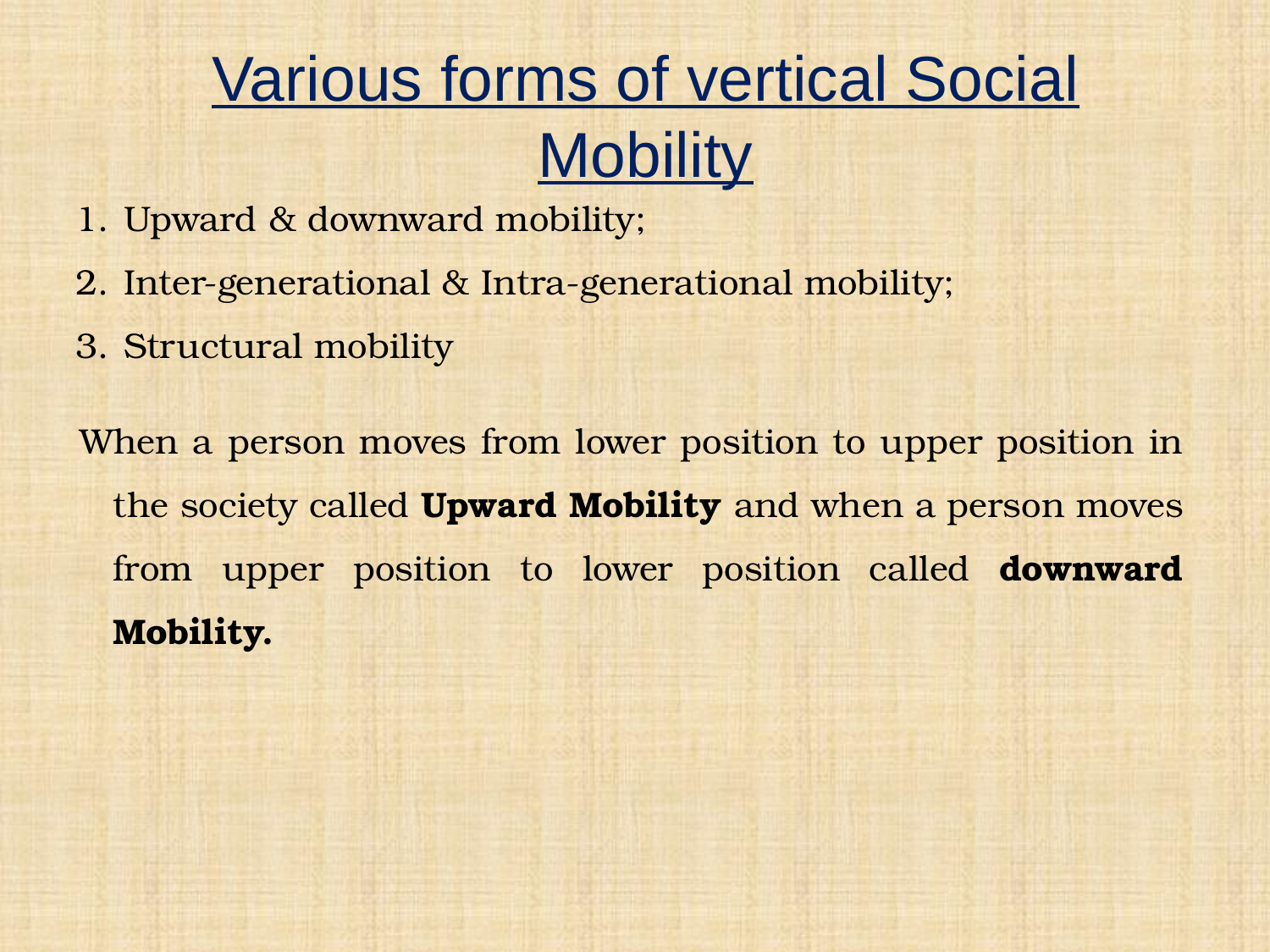

Various forms of vertical Social Mobility
Upward & downward mobility;
Inter-generational & Intra-generational mobility;
Structural mobility
 When a person moves from lower position to upper position in the society called Upward Mobility and when a person moves from upper position to lower position called downward Mobility.